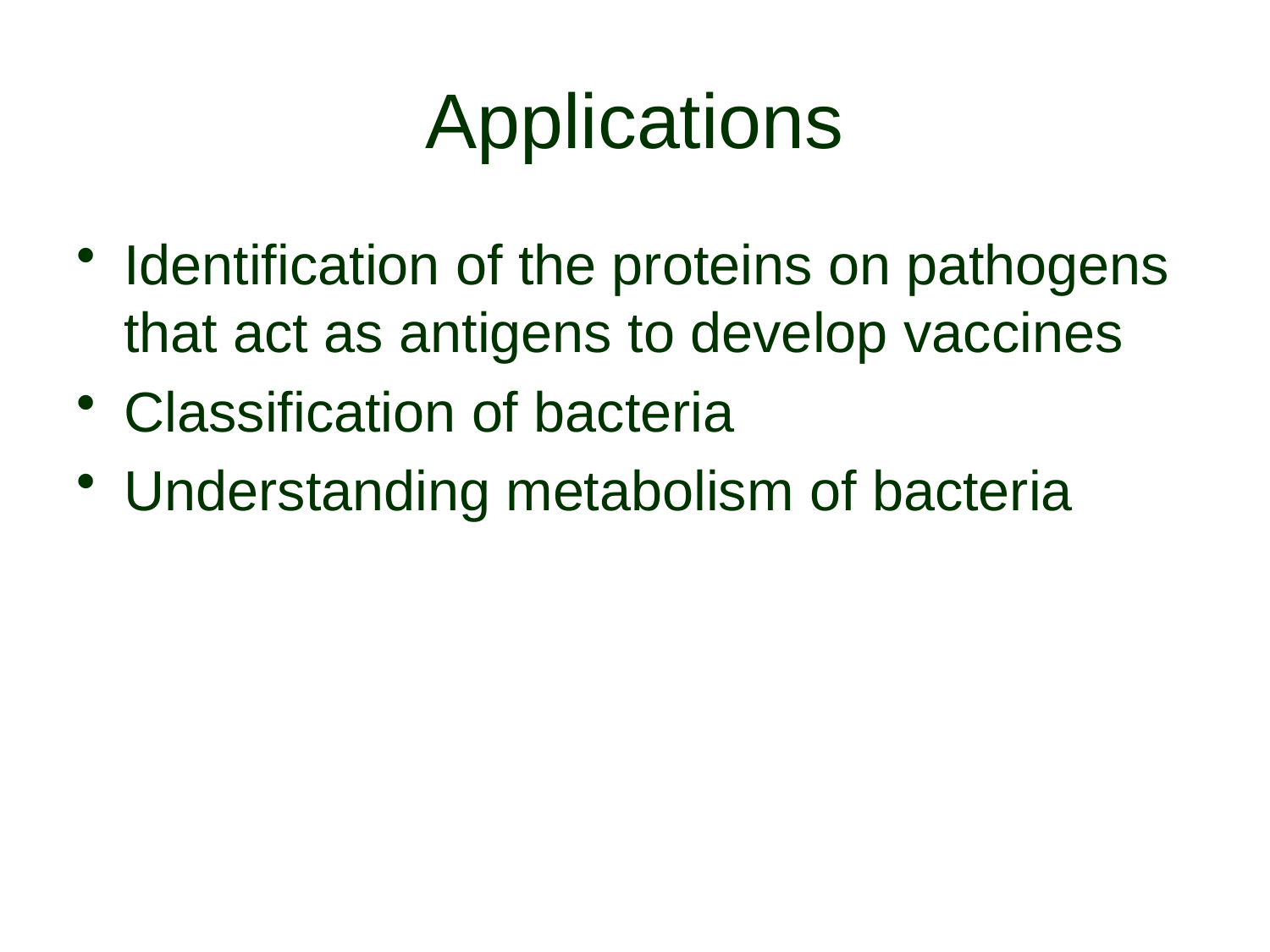

# Applications
Identification of the proteins on pathogens that act as antigens to develop vaccines
Classification of bacteria
Understanding metabolism of bacteria